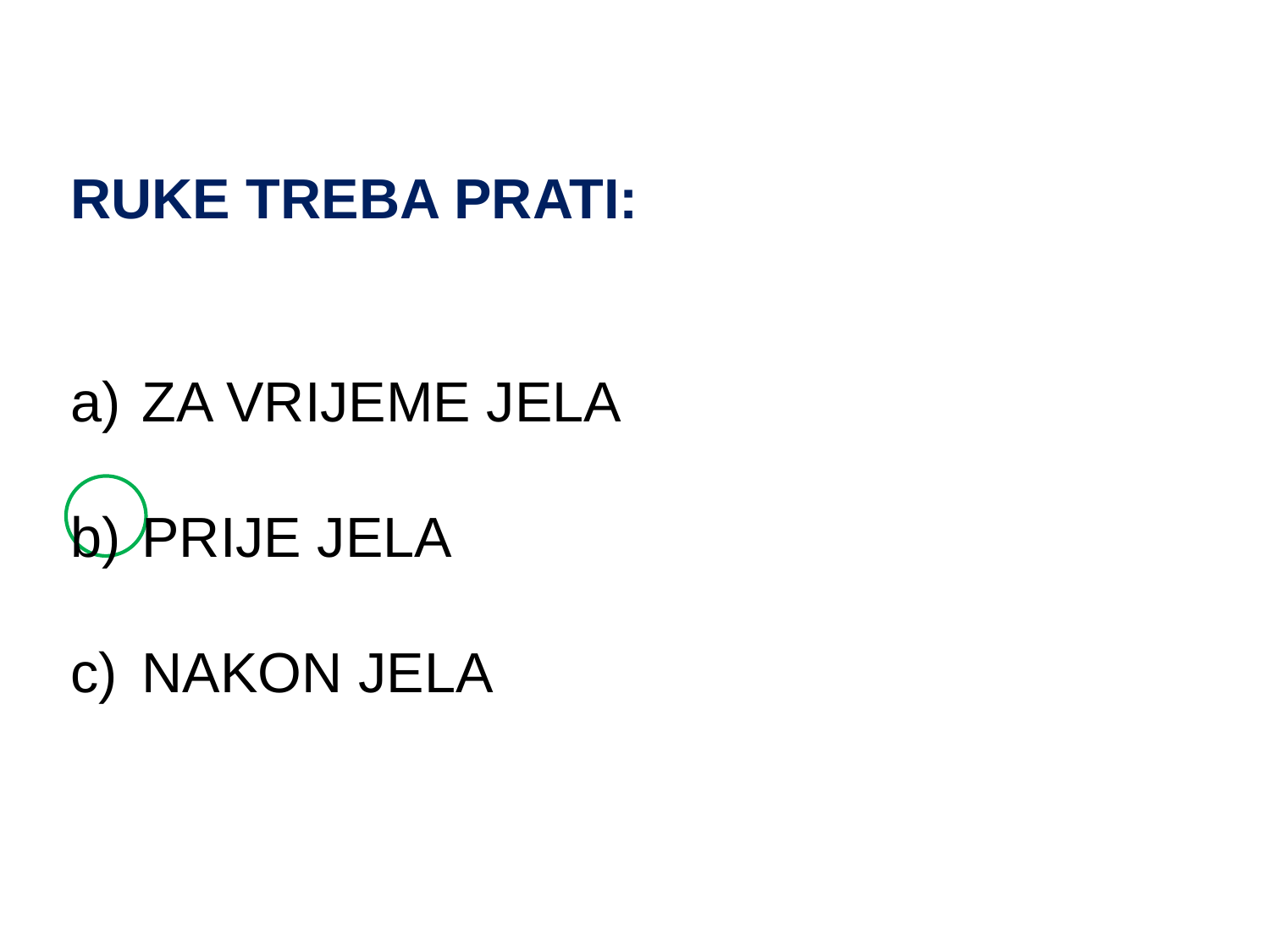

RUKE TREBA PRATI:

ZA VRIJEME JELA
PRIJE JELA
NAKON JELA